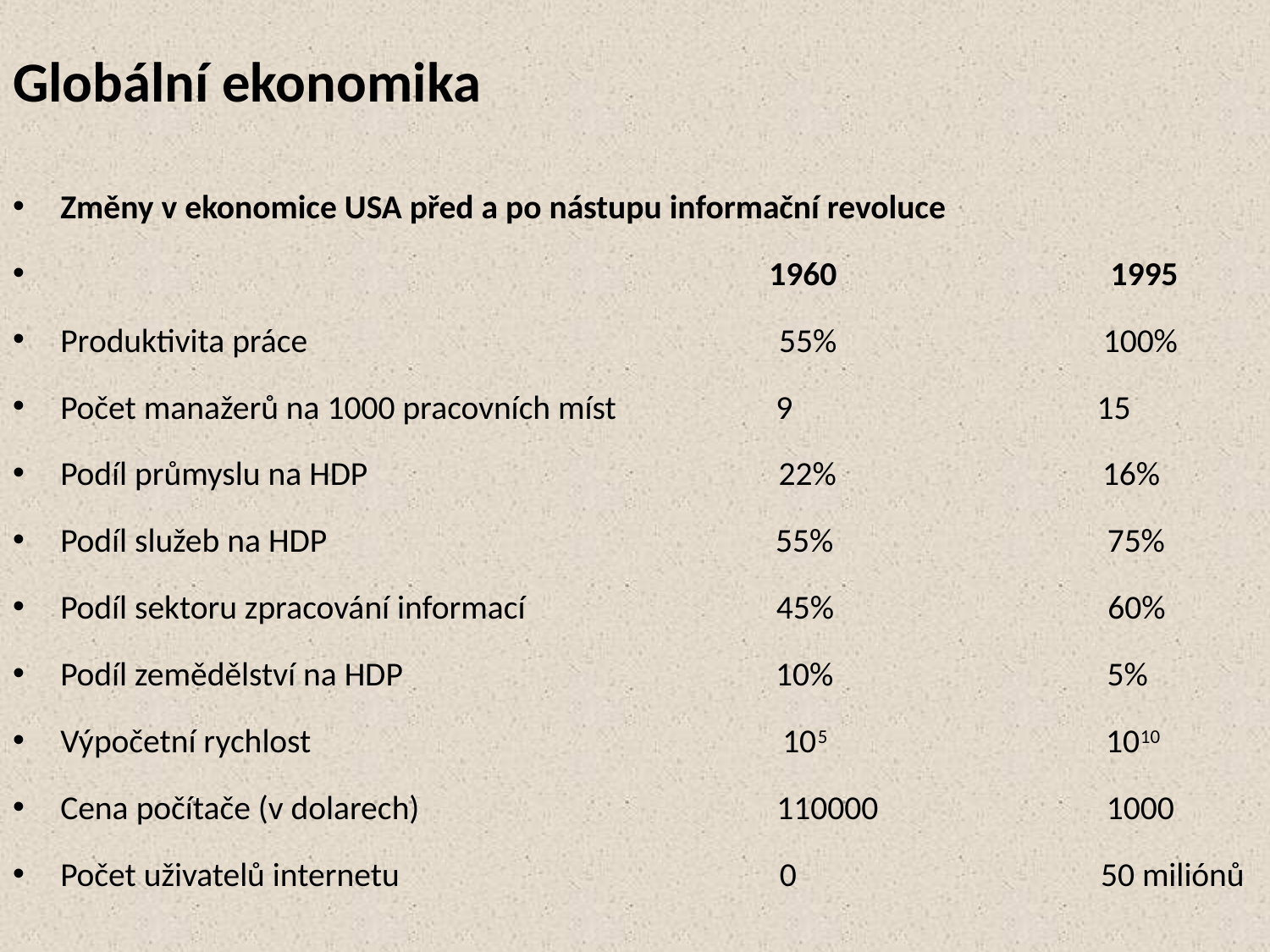

# Globální ekonomika
Změny v ekonomice USA před a po nástupu informační revoluce
                                                                                             1960                                    1995
Produktivita práce                                                              55%                                   100%
Počet manažerů na 1000 pracovních míst                     9                                        15
Podíl průmyslu na HDP                                                      22%                                   16%
Podíl služeb na HDP                                                           55%                                    75%
Podíl sektoru zpracování informací                                 45%                                    60%
Podíl zemědělství na HDP                                                 10%                                    5%
Výpočetní rychlost                                                              105                                     1010
Cena počítače (v dolarech)                                               110000                              1000
Počet uživatelů internetu                                                  0                                        50 miliónů